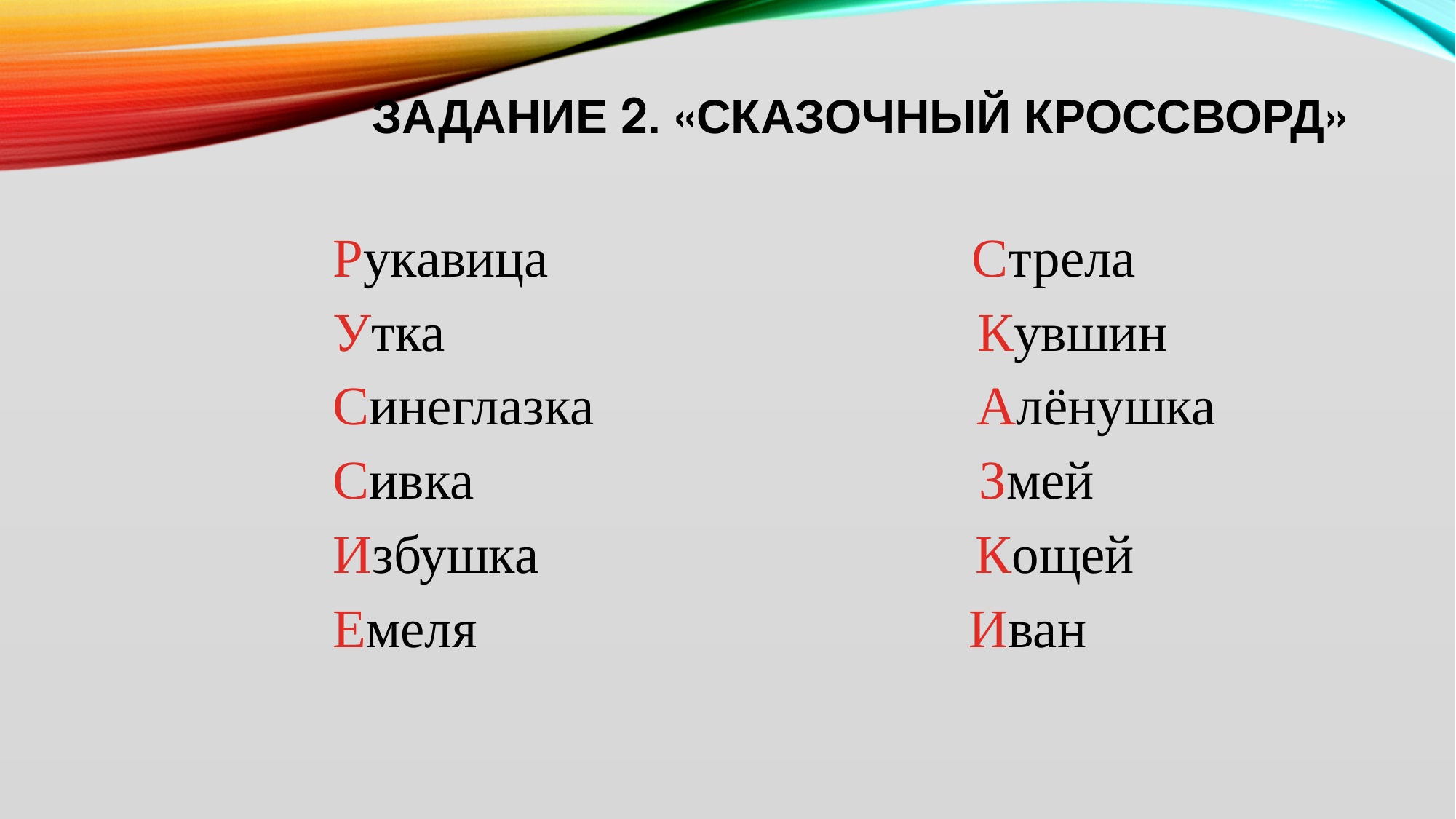

# Задание 2. «Сказочный кроссворд»
Рукавица                               Стрела
Утка                                       Кувшин
Синеглазка                            Алёнушка
Сивка                                     Змей
Избушка                                Кощей
Емеля                                    Иван